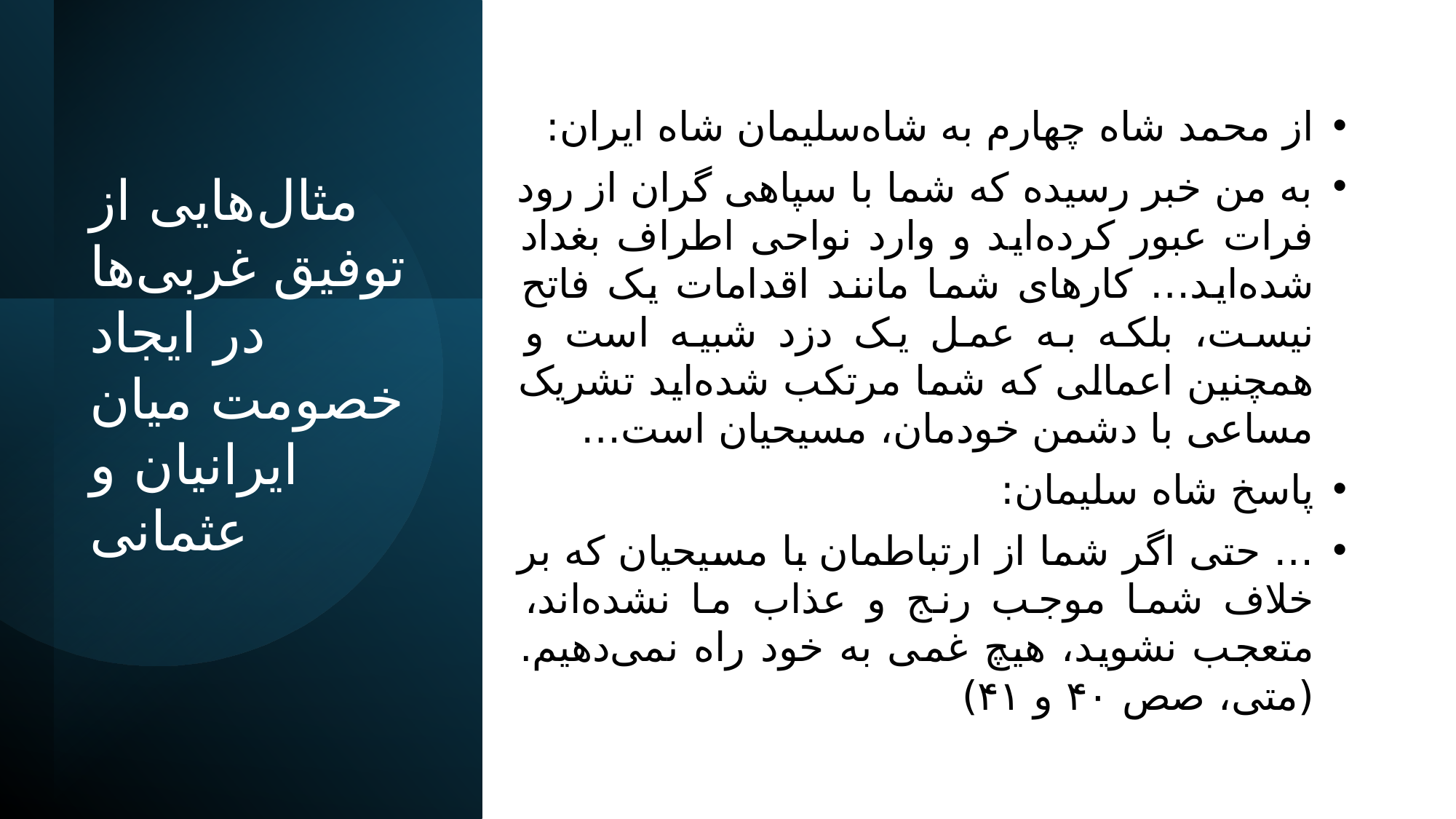

از محمد شاه چهارم به شاه‌سلیمان شاه ایران:
به من خبر رسیده که شما با سپاهی گران از رود فرات عبور کرده‌اید و وارد نواحی اطراف بغداد شده‌اید… کارهای شما مانند اقدامات یک فاتح نیست، بلکه به عمل یک دزد شبیه است و همچنین اعمالی که شما مرتکب شده‌اید تشریک مساعی با دشمن خودمان، مسیحیان است…
پاسخ شاه سلیمان:
… حتی اگر شما از ارتباطمان با مسیحیان که بر خلاف شما موجب رنج و عذاب ما نشده‌اند، متعجب نشوید، هیچ غمی به خود راه نمی‌دهیم. (متی، صص ۴٠ و ۴١)

# مثال‌هایی از توفیق غربی‌ها در ایجاد خصومت میان ایرانیان و عثمانی